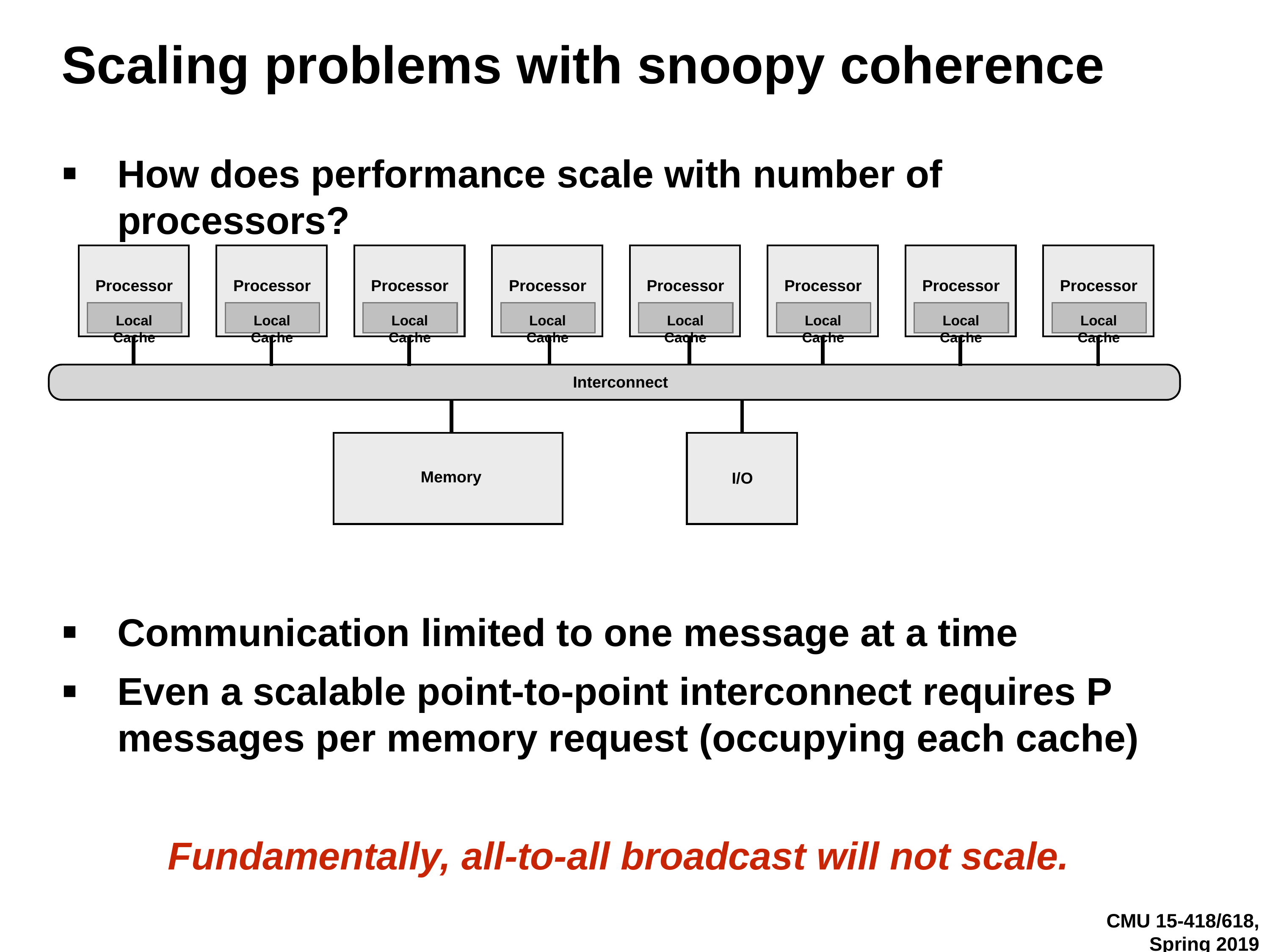

# Scaling problems with snoopy coherence
How does performance scale with number of processors?

Communication limited to one message at a time
Even a scalable point-to-point interconnect requires P messages per memory request (occupying each cache)

Fundamentally, all-to-all broadcast will not scale.

Processor

Local Cache

Processor

Local Cache

Processor

Local Cache

Processor

Local Cache

Processor

Local Cache

Processor

Local Cache

Processor

Local Cache

Processor

Local Cache

Interconnect

Memory

I/O